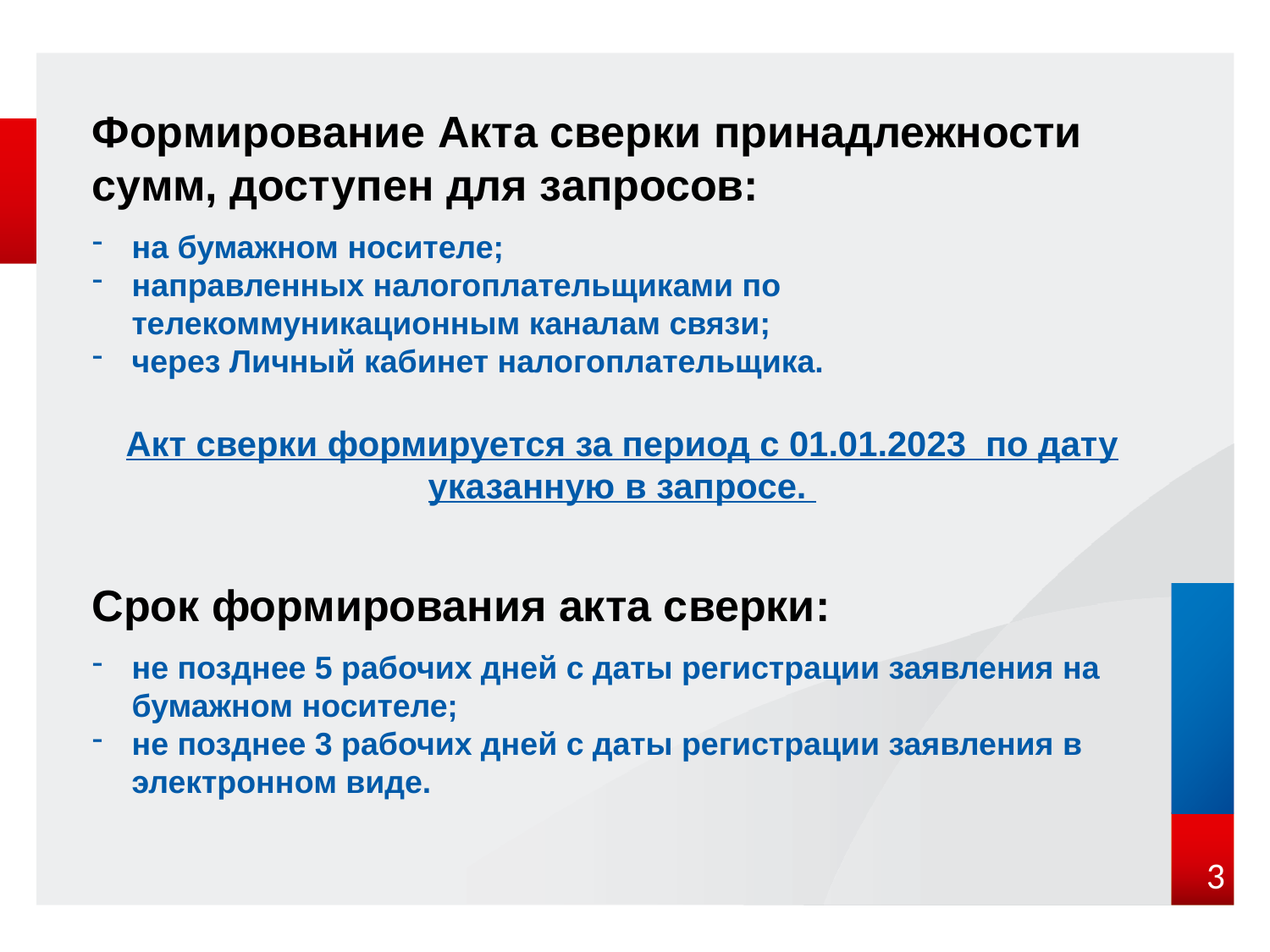

Формирование Акта сверки принадлежности сумм, доступен для запросов:

на бумажном носителе;
направленных налогоплательщиками по телекоммуникационным каналам связи;
через Личный кабинет налогоплательщика.

Акт сверки формируется за период с 01.01.2023  по дату указанную в запросе.

Срок формирования акта сверки:

не позднее 5 рабочих дней с даты регистрации заявления на бумажном носителе;
не позднее 3 рабочих дней с даты регистрации заявления в электронном виде.
3